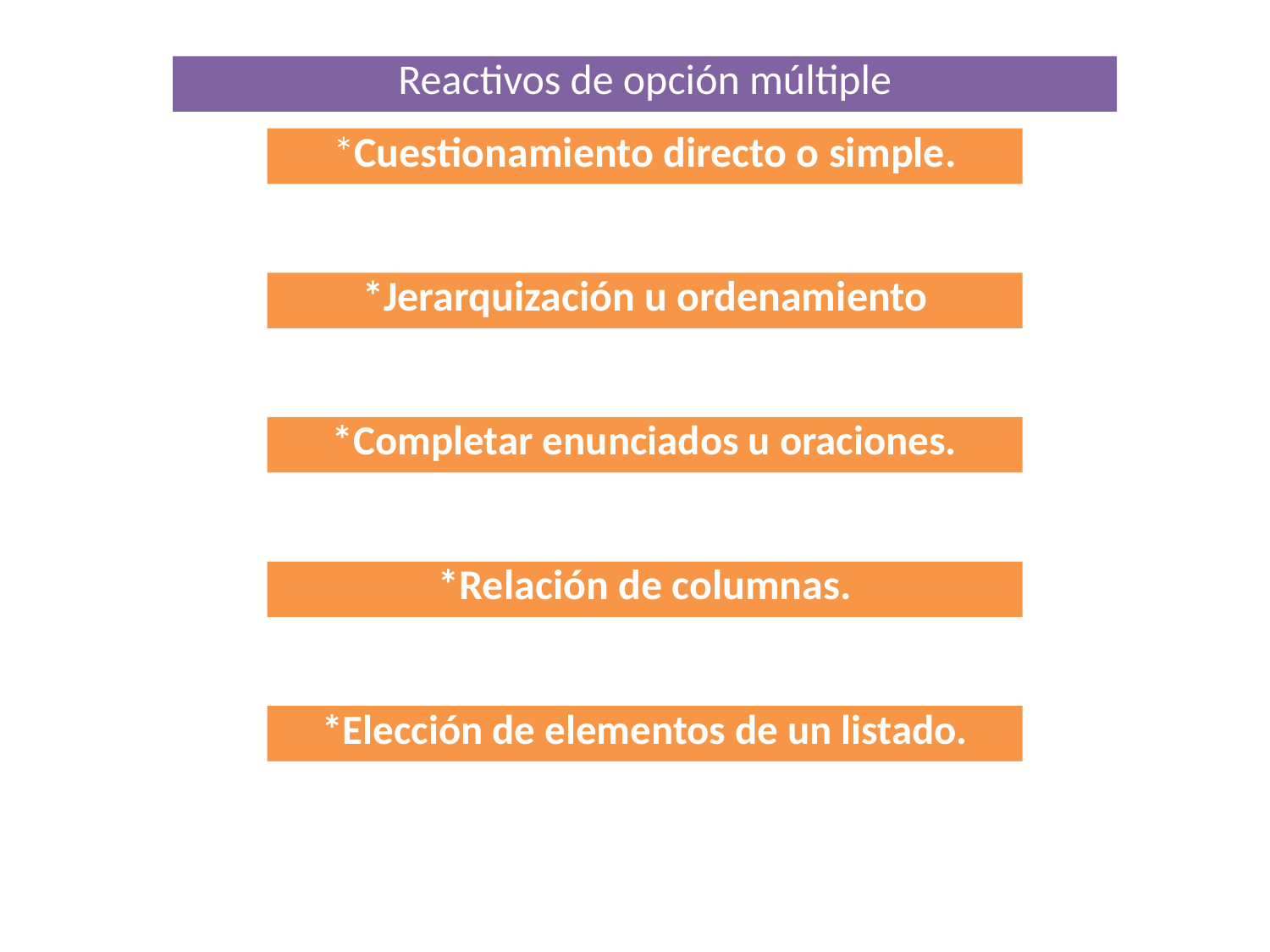

Reactivos de opción múltiple
*Cuestionamiento directo o simple.
*Jerarquización u ordenamiento
*Completar enunciados u oraciones.
*Relación de columnas.
*Elección de elementos de un listado.